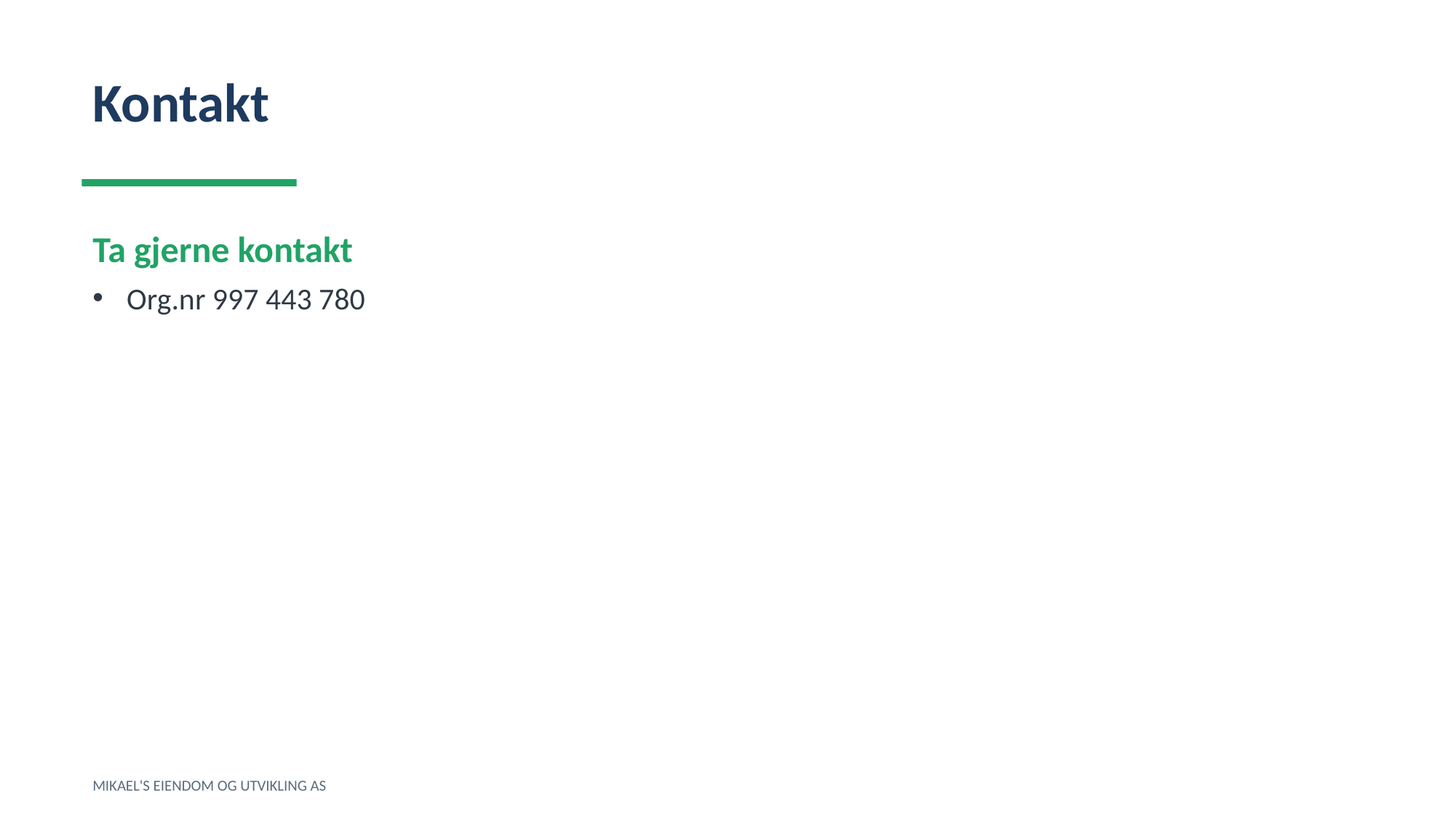

Kontakt

Ta gjerne kontakt
Org.nr 997 443 780
MIKAEL'S EIENDOM OG UTVIKLING AS